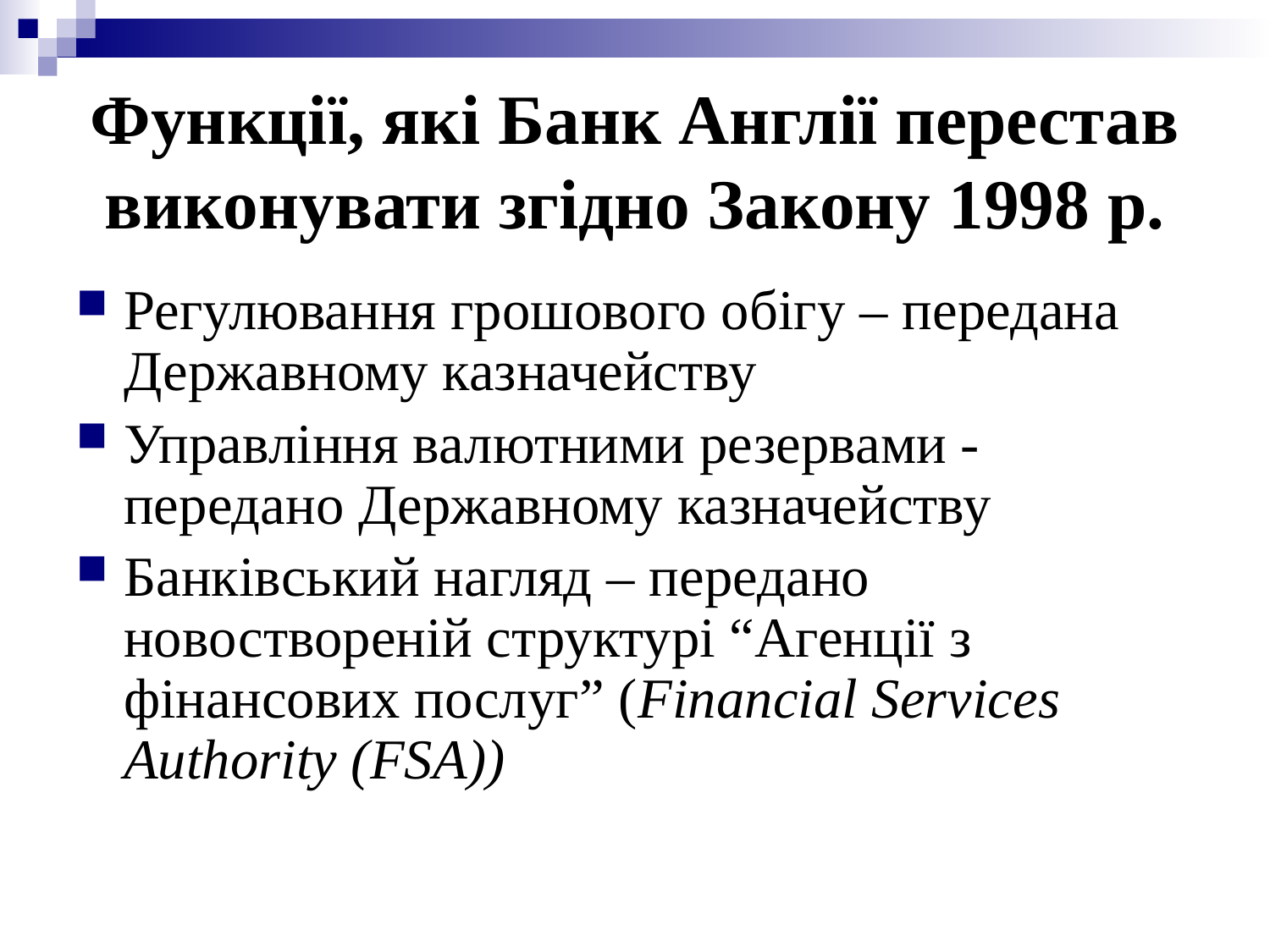

# Функції, які Банк Англії перестав виконувати згідно Закону 1998 р.
Регулювання грошового обігу – передана Державному казначейству
Управління валютними резервами - передано Державному казначейству
Банківський нагляд – передано новоствореній структурі “Агенції з фінансових послуг” (Financial Services Authority (FSA))